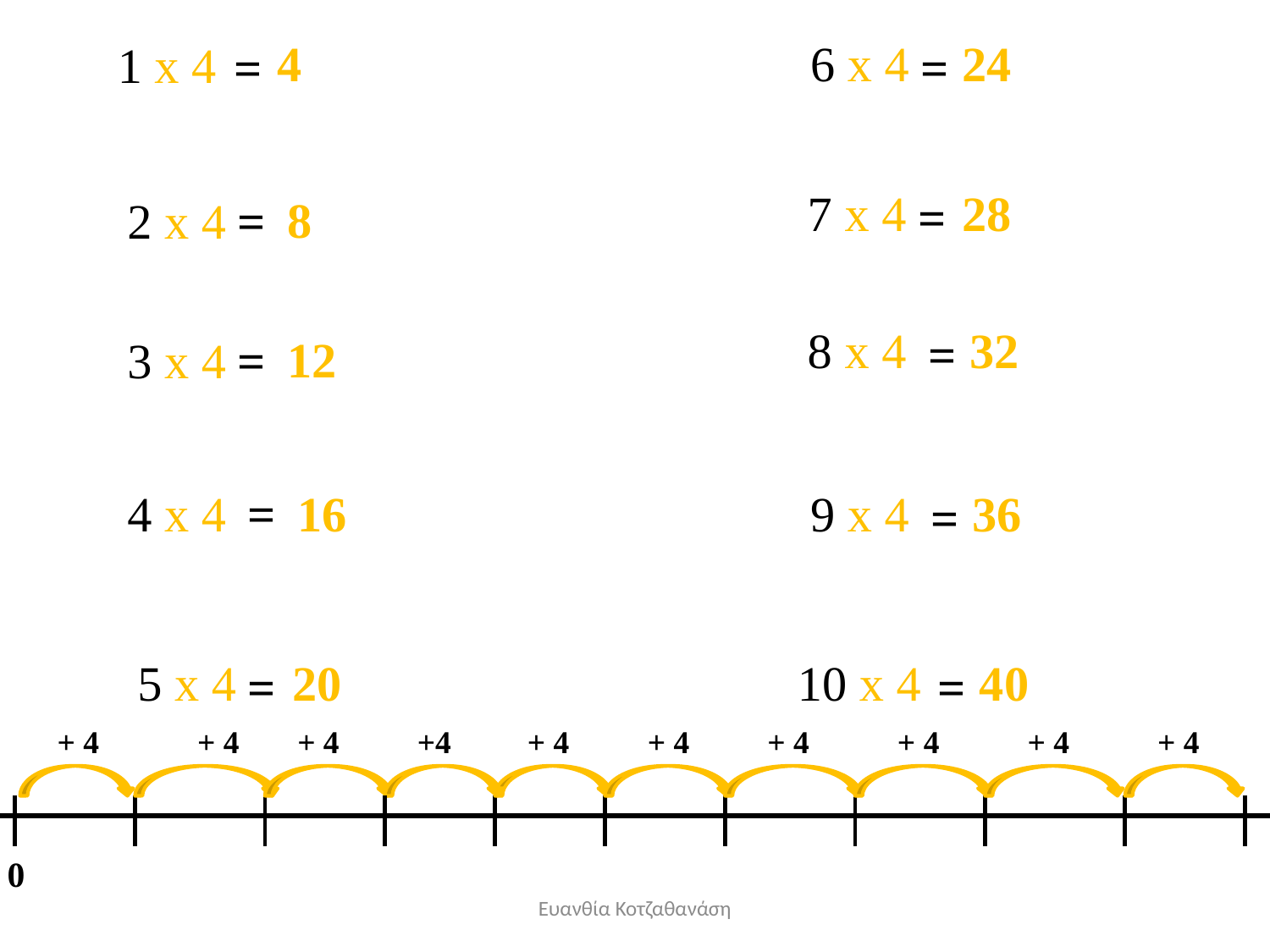

4
6 x 4
24
1 x 4
=
=
7 x 4
28
=
8
2 x 4
=
8 x 4
32
=
12
3 x 4
=
4 x 4
=
16
9 x 4
36
=
5 x 4
20
10 x 4
40
=
=
+ 4
+ 4
+ 4
+4
+ 4
+ 4
+ 4
+ 4
+ 4
+ 4

0
Ευανθία Κοτζαθανάση